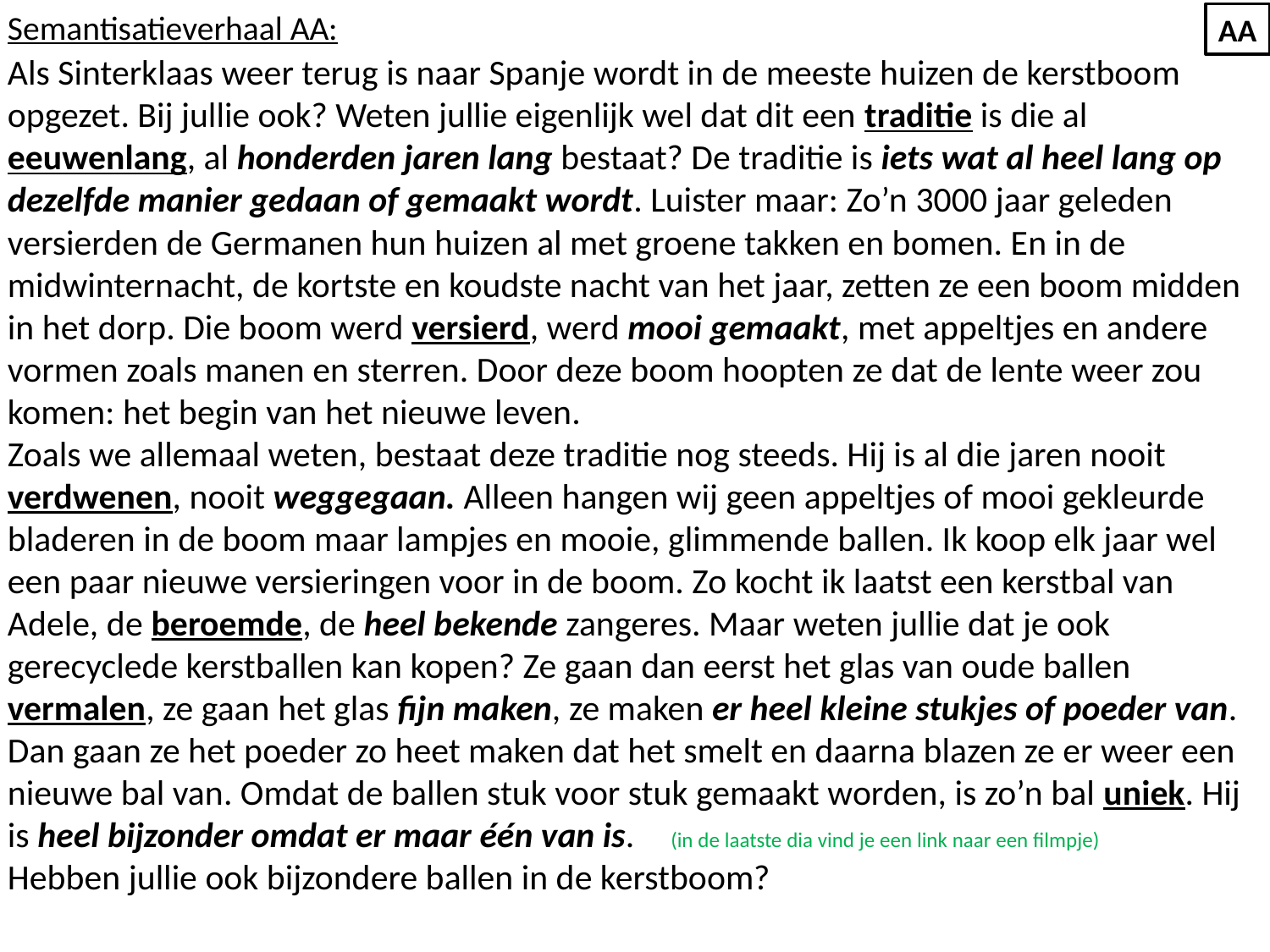

Semantisatieverhaal AA:
Als Sinterklaas weer terug is naar Spanje wordt in de meeste huizen de kerstboom opgezet. Bij jullie ook? Weten jullie eigenlijk wel dat dit een traditie is die al eeuwenlang, al honderden jaren lang bestaat? De traditie is iets wat al heel lang op dezelfde manier gedaan of gemaakt wordt. Luister maar: Zo’n 3000 jaar geleden versierden de Germanen hun huizen al met groene takken en bomen. En in de midwinternacht, de kortste en koudste nacht van het jaar, zetten ze een boom midden in het dorp. Die boom werd versierd, werd mooi gemaakt, met appeltjes en andere vormen zoals manen en sterren. Door deze boom hoopten ze dat de lente weer zou komen: het begin van het nieuwe leven.
Zoals we allemaal weten, bestaat deze traditie nog steeds. Hij is al die jaren nooit verdwenen, nooit weggegaan. Alleen hangen wij geen appeltjes of mooi gekleurde bladeren in de boom maar lampjes en mooie, glimmende ballen. Ik koop elk jaar wel een paar nieuwe versieringen voor in de boom. Zo kocht ik laatst een kerstbal van Adele, de beroemde, de heel bekende zangeres. Maar weten jullie dat je ook gerecyclede kerstballen kan kopen? Ze gaan dan eerst het glas van oude ballen vermalen, ze gaan het glas fijn maken, ze maken er heel kleine stukjes of poeder van. Dan gaan ze het poeder zo heet maken dat het smelt en daarna blazen ze er weer een nieuwe bal van. Omdat de ballen stuk voor stuk gemaakt worden, is zo’n bal uniek. Hij is heel bijzonder omdat er maar één van is.     (in de laatste dia vind je een link naar een filmpje)
Hebben jullie ook bijzondere ballen in de kerstboom?

AA